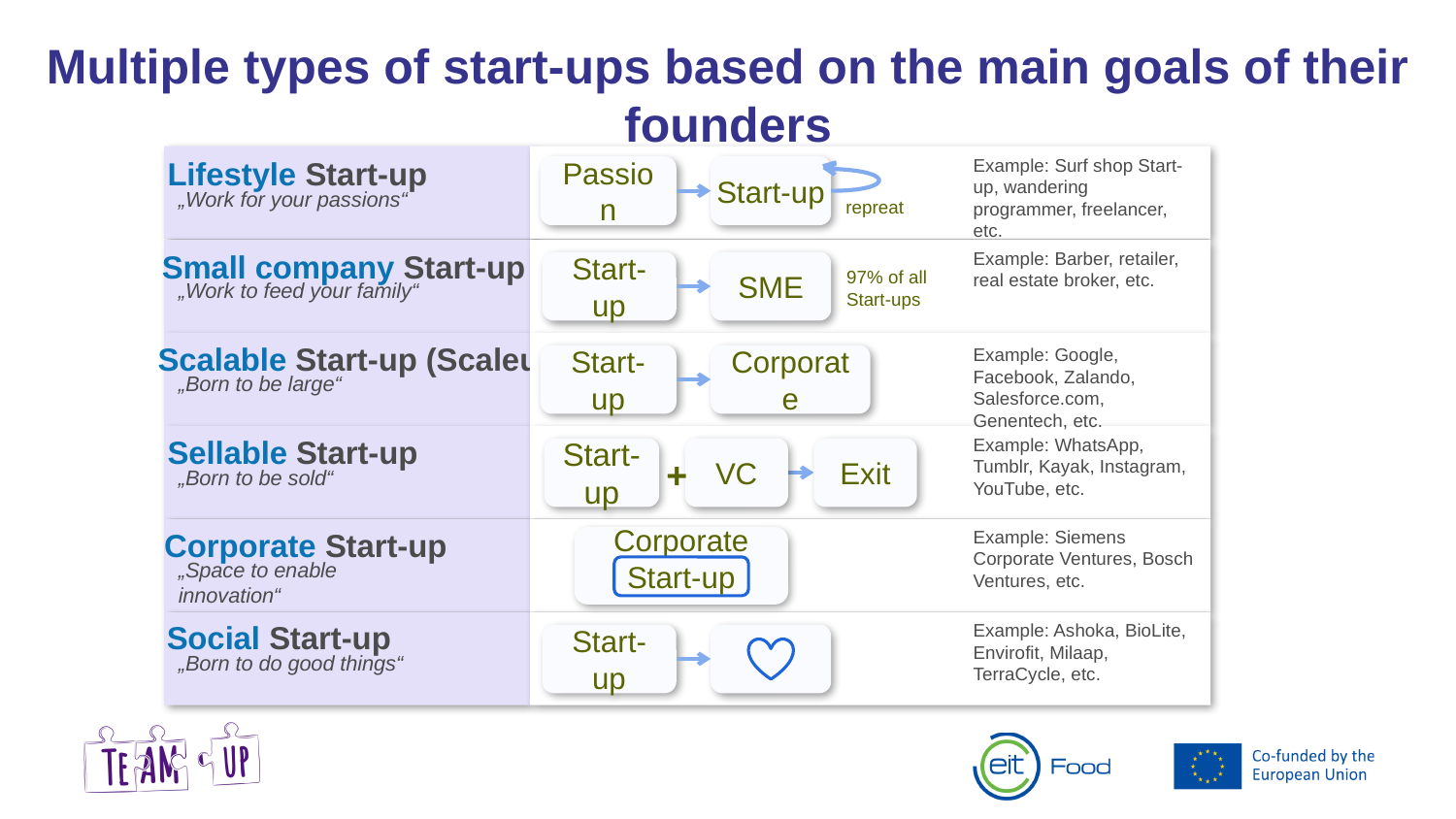

Multiple types of start-ups based on the main goals of their founders

Example: Surf shop Start-up, wandering programmer, freelancer, etc.
Lifestyle Start-up
Passion
Start-up
„Work for your passions“
repreat
Small company Start-up

Example: Barber, retailer, real estate broker, etc.
Start-up
SME
97% of all Start-ups
„Work to feed your family“
Scalable Start-up (Scaleup)

Example: Google, Facebook, Zalando, Salesforce.com, Genentech, etc.
Start-up
Corporate
„Born to be large“
Sellable Start-up

Example: WhatsApp, Tumblr, Kayak, Instagram, YouTube, etc.
Start-up
VC
Exit
+
„Born to be sold“
Example: Siemens Corporate Ventures, Bosch Ventures, etc.
Corporate Start-up

Corporate
„Space to enable innovation“
Start-up
Social Start-up
Example: Ashoka, BioLite, Envirofit, Milaap, TerraCycle, etc.

Start-up

„Born to do good things“